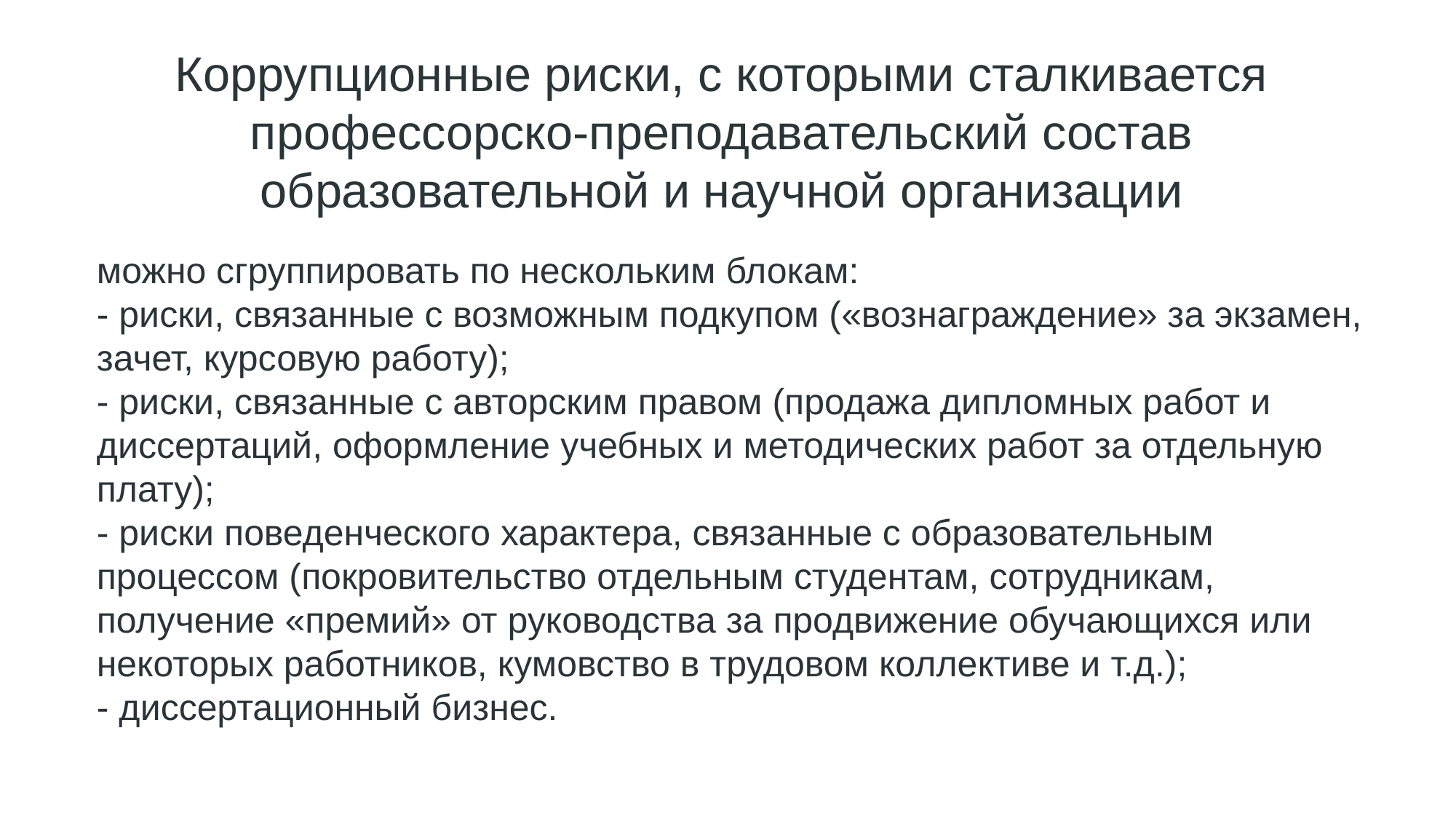

Коррупционные риски, с которыми сталкивается профессорско-преподавательский состав образовательной и научной организации
можно сгруппировать по нескольким блокам:
- риски, связанные с возможным подкупом («вознаграждение» за экзамен, зачет, курсовую работу);
- риски, связанные с авторским правом (продажа дипломных работ и диссертаций, оформление учебных и методических работ за отдельную плату);
- риски поведенческого характера, связанные с образовательным процессом (покровительство отдельным студентам, сотрудникам, получение «премий» от руководства за продвижение обучающихся или некоторых работников, кумовство в трудовом коллективе и т.д.);
- диссертационный бизнес.